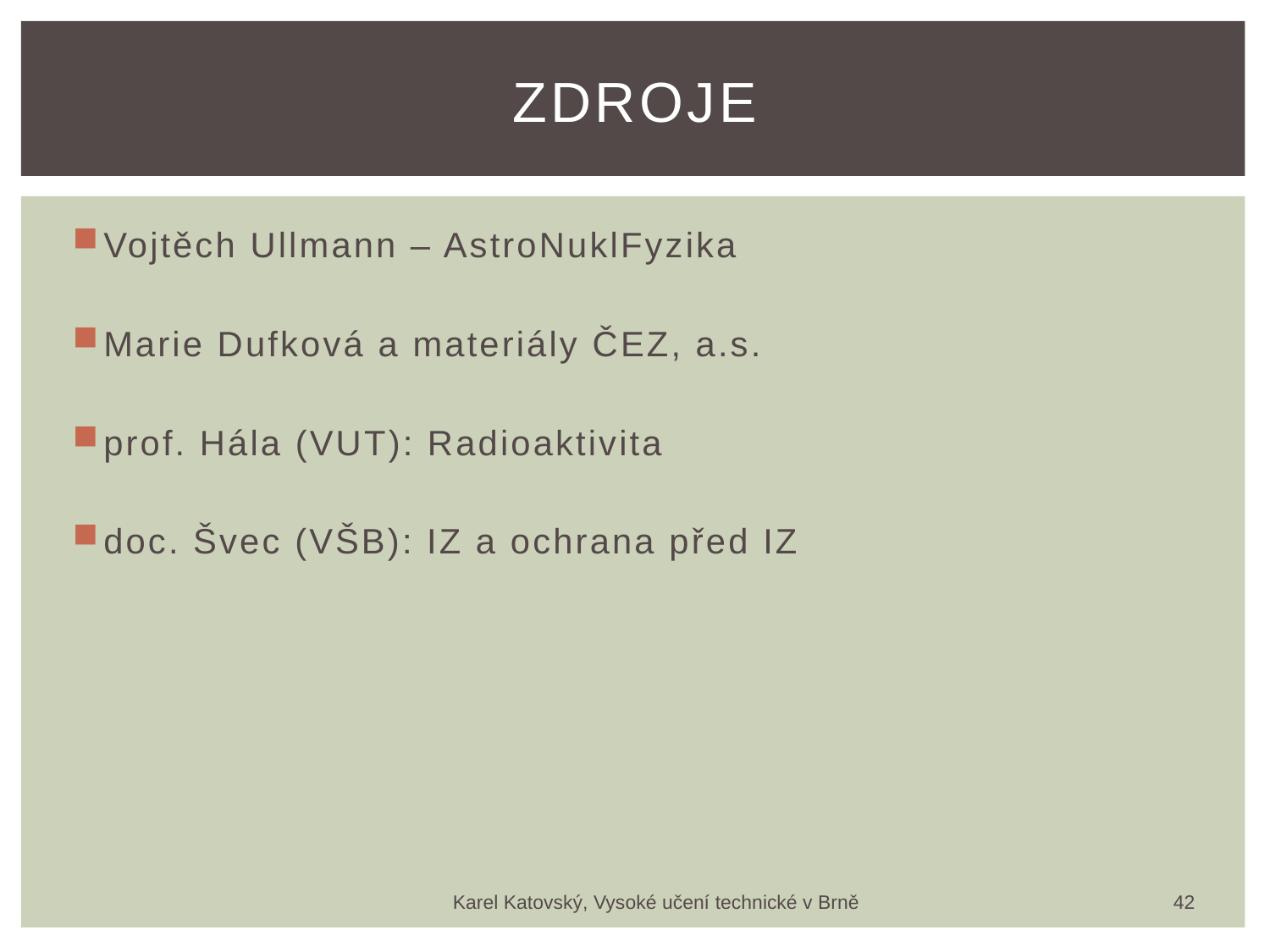

# Zdroje
Vojtěch Ullmann – AstroNuklFyzika

Marie Dufková a materiály ČEZ, a.s.

prof. Hála (VUT): Radioaktivita

doc. Švec (VŠB): IZ a ochrana před IZ
42
Karel Katovský, Vysoké učení technické v Brně